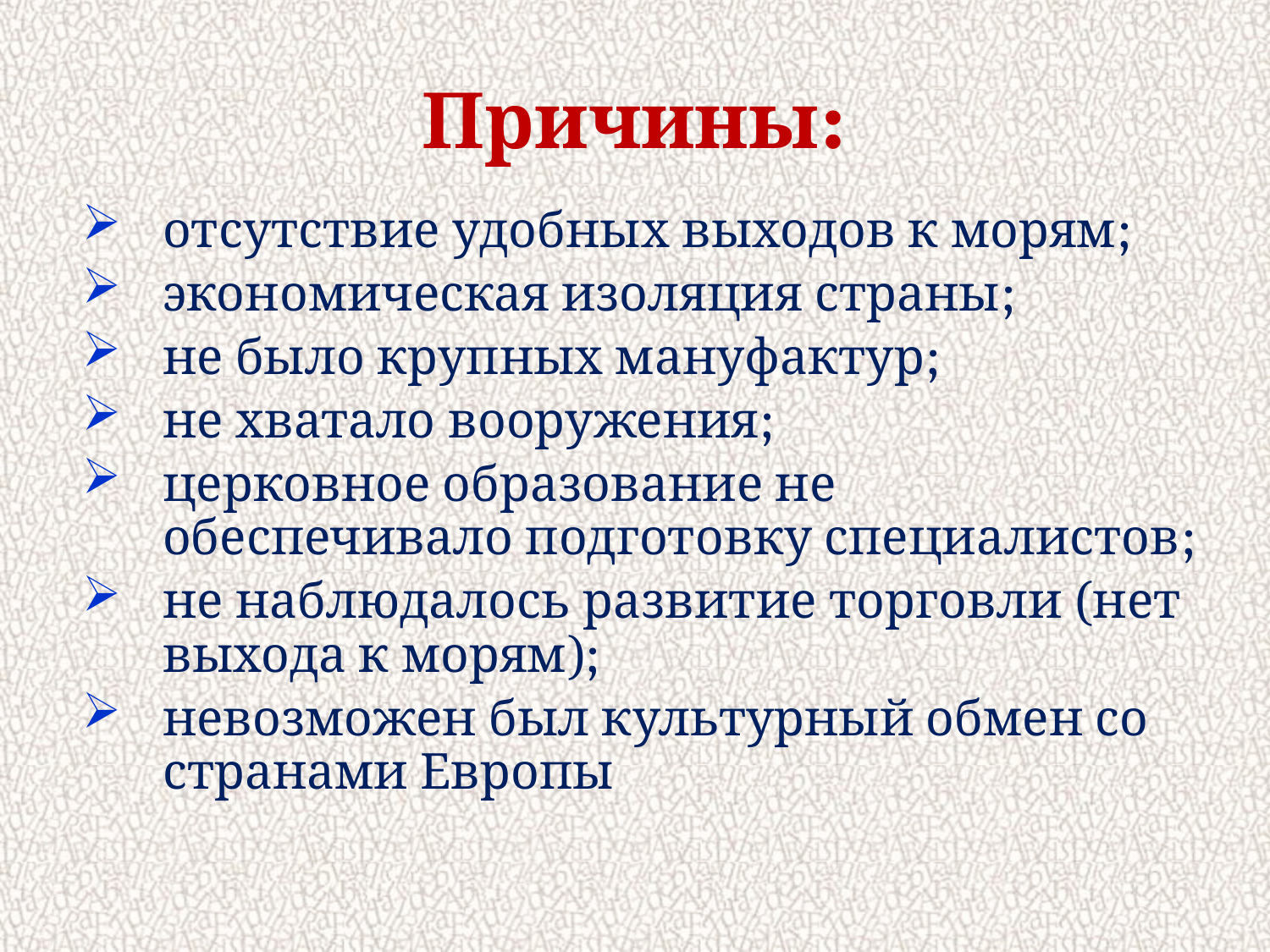

# Причины:
отсутствие удобных выходов к морям;
экономическая изоляция страны;
не было крупных мануфактур;
не хватало вооружения;
церковное образование не обеспечивало подготовку специалистов;
не наблюдалось развитие торговли (нет выхода к морям);
невозможен был культурный обмен со странами Европы